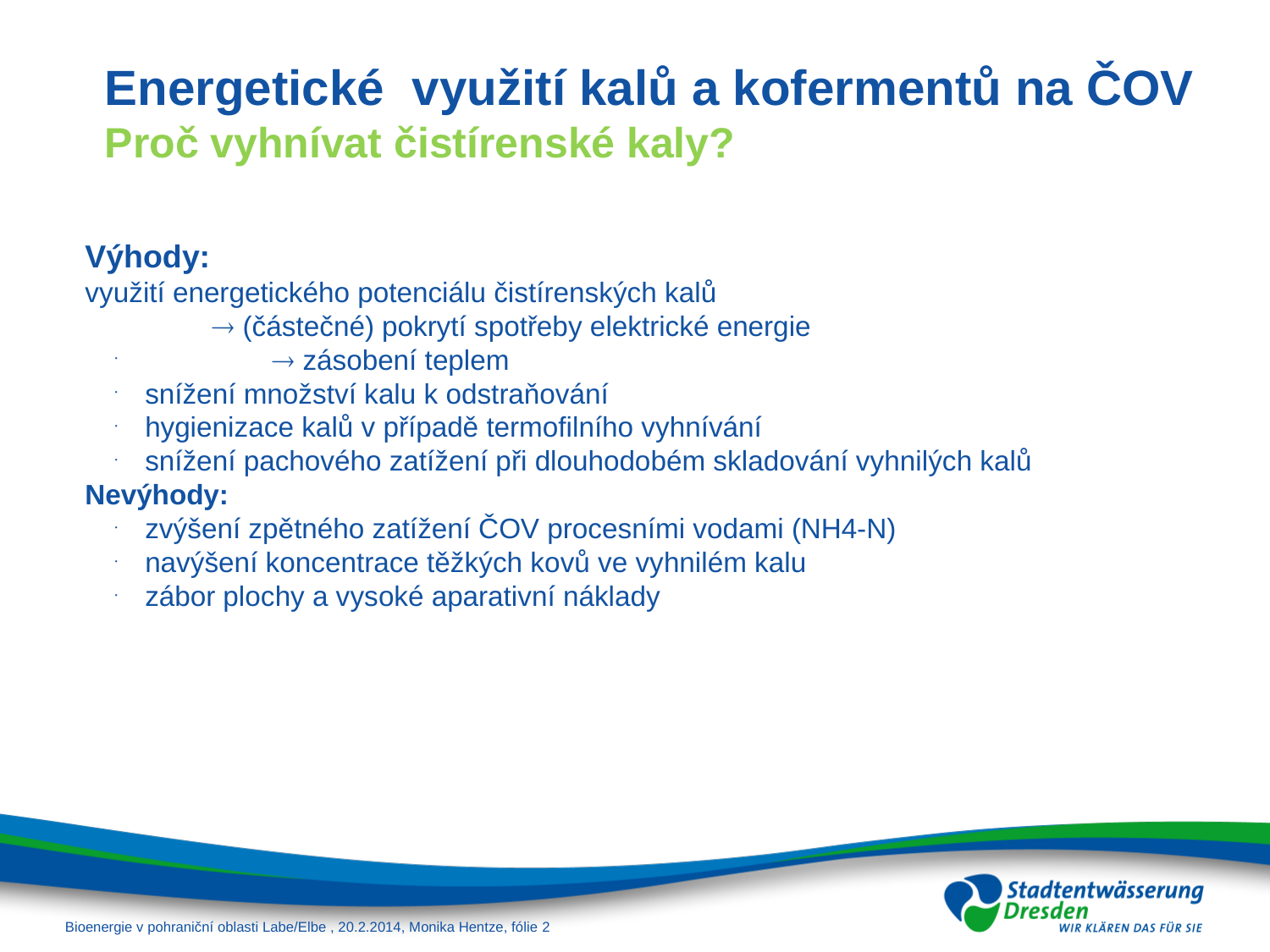

Energetické  využití kalů a kofermentů na ČOV
Proč vyhnívat čistírenské kaly?

Výhody:
využití energetického potenciálu čistírenských kalů
 	→ (částečné) pokrytí spotřeby elektrické energie
 	→ zásobení teplem
snížení množství kalu k odstraňování
hygienizace kalů v případě termofilního vyhnívání
snížení pachového zatížení při dlouhodobém skladování vyhnilých kalů
Nevýhody:
zvýšení zpětného zatížení ČOV procesními vodami (NH4-N)
navýšení koncentrace těžkých kovů ve vyhnilém kalu
zábor plochy a vysoké aparativní náklady

Bioenergie v pohraniční oblasti Labe/Elbe , 20.2.2014, Monika Hentze, fólie 2